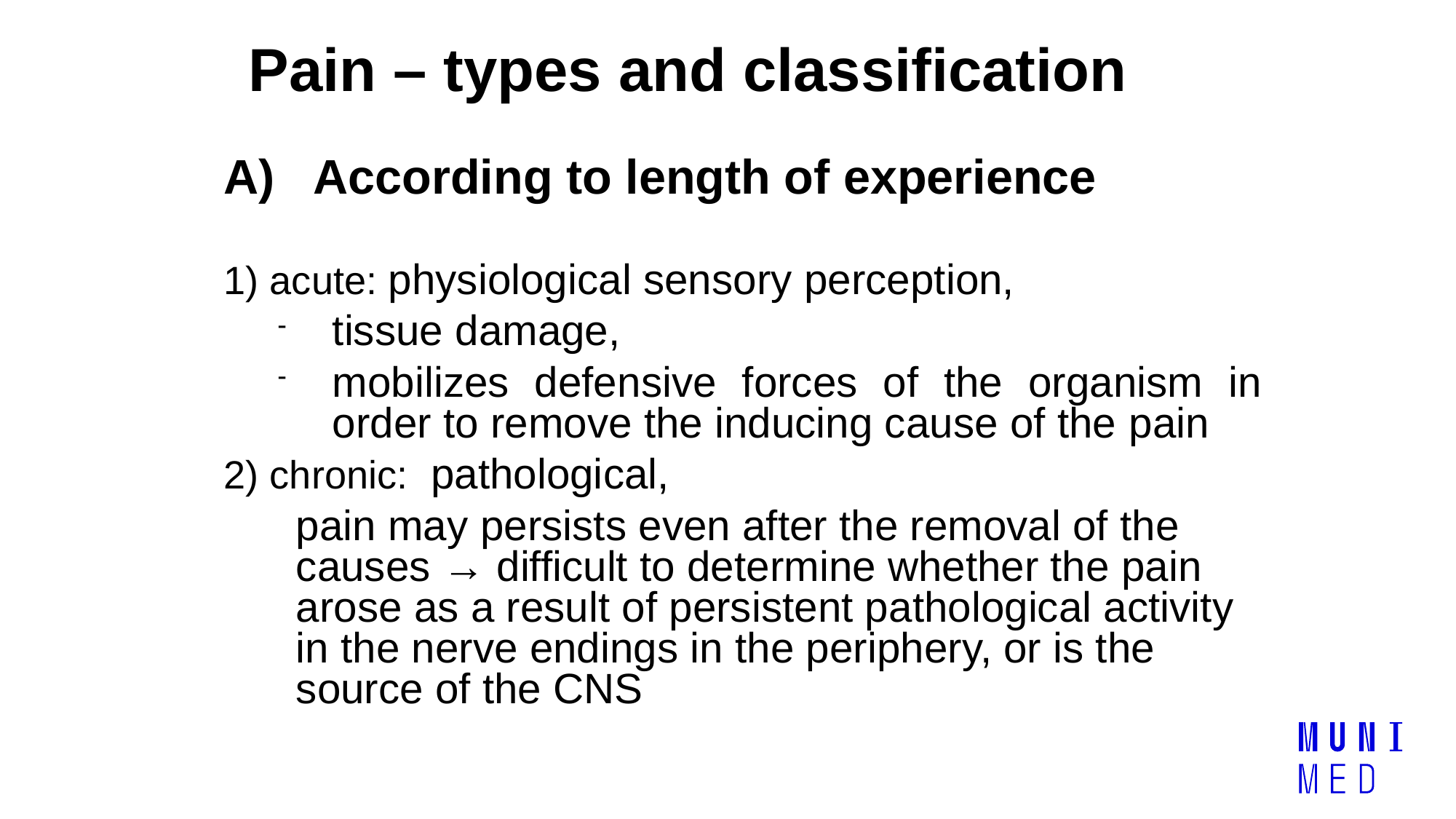

Pain – types and classification
A)   According to length of experience

1) acute: physiological sensory perception,
tissue damage,
mobilizes defensive forces of the organism in order to remove the inducing cause of the pain
2) chronic:  pathological,
	pain may persists even after the removal of the causes → difficult to determine whether the pain arose as a result of persistent pathological activity in the nerve endings in the periphery, or is the source of the CNS